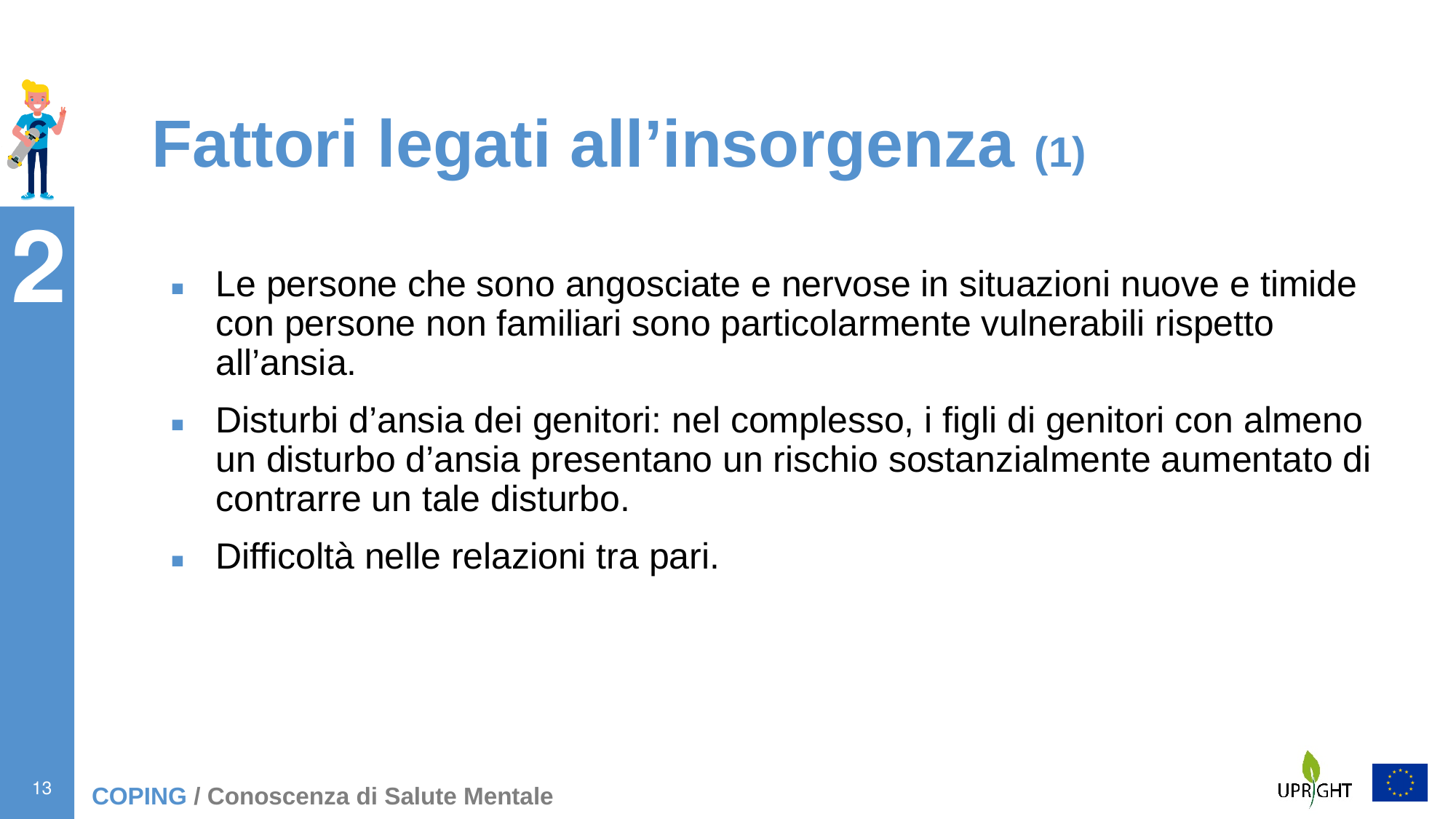

# Fattori legati all’insorgenza (1)

Le persone che sono angosciate e nervose in situazioni nuove e timide con persone non familiari sono particolarmente vulnerabili rispetto all’ansia.
Disturbi d’ansia dei genitori: nel complesso, i figli di genitori con almeno un disturbo d’ansia presentano un rischio sostanzialmente aumentato di contrarre un tale disturbo.
Difficoltà nelle relazioni tra pari.
COPING / Conoscenza di Salute Mentale